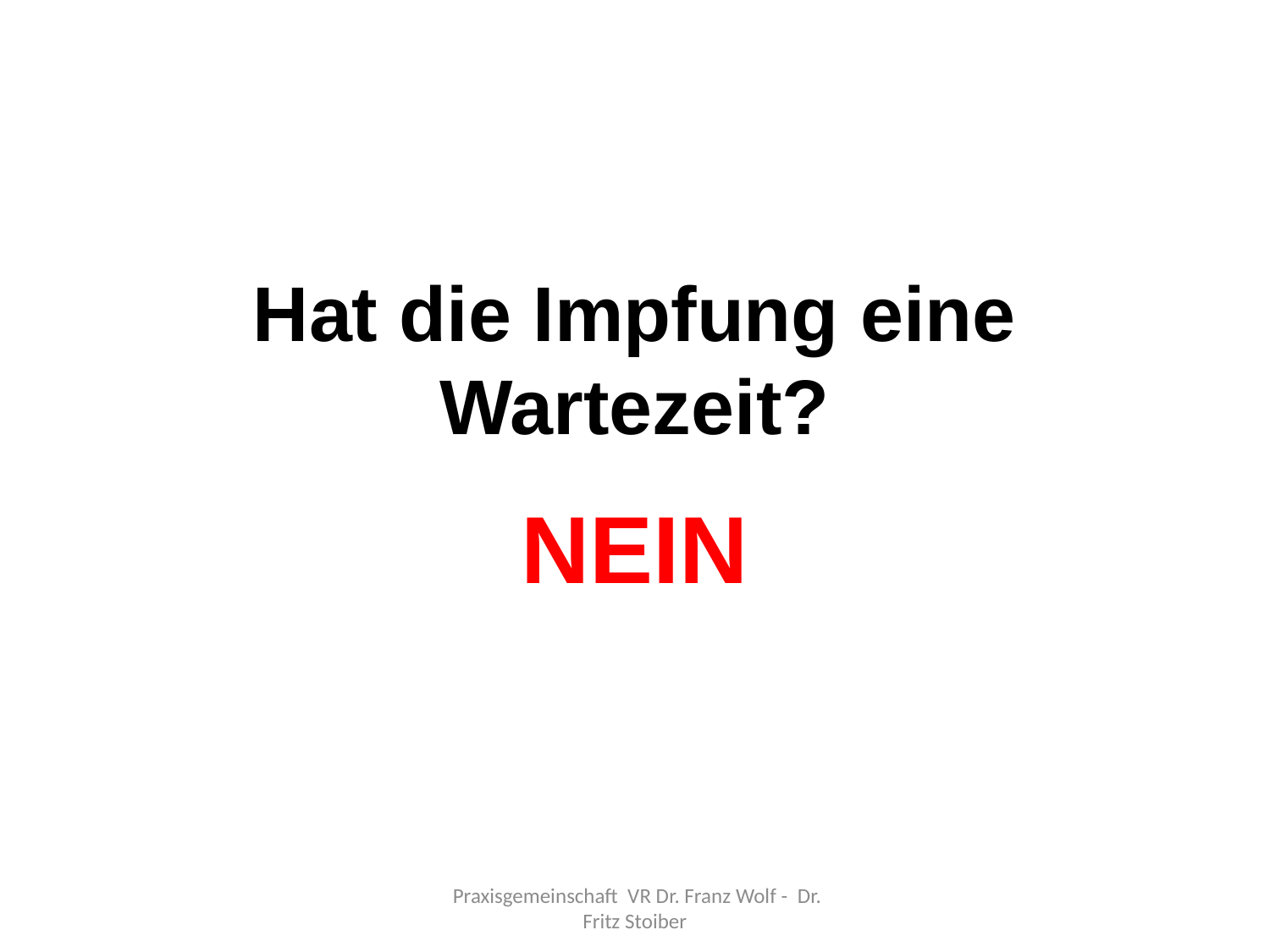

Hat die Impfung eine Wartezeit?

NEIN

 Praxisgemeinschaft  VR Dr. Franz Wolf -  Dr. Fritz Stoiber